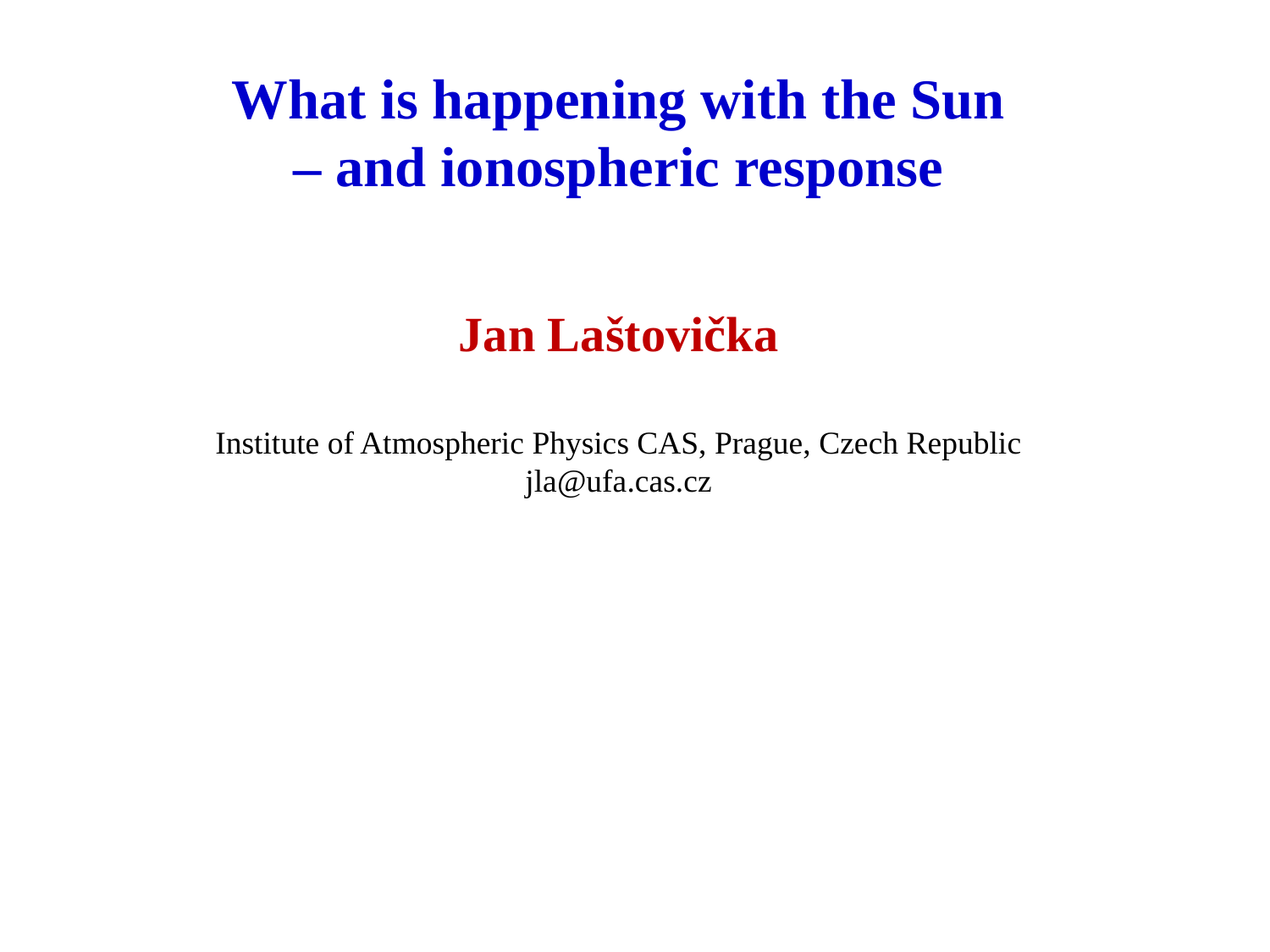

What is happening with the Sun – and ionospheric response
Jan Laštovička
Institute of Atmospheric Physics CAS, Prague, Czech Republic jla@ufa.cas.cz